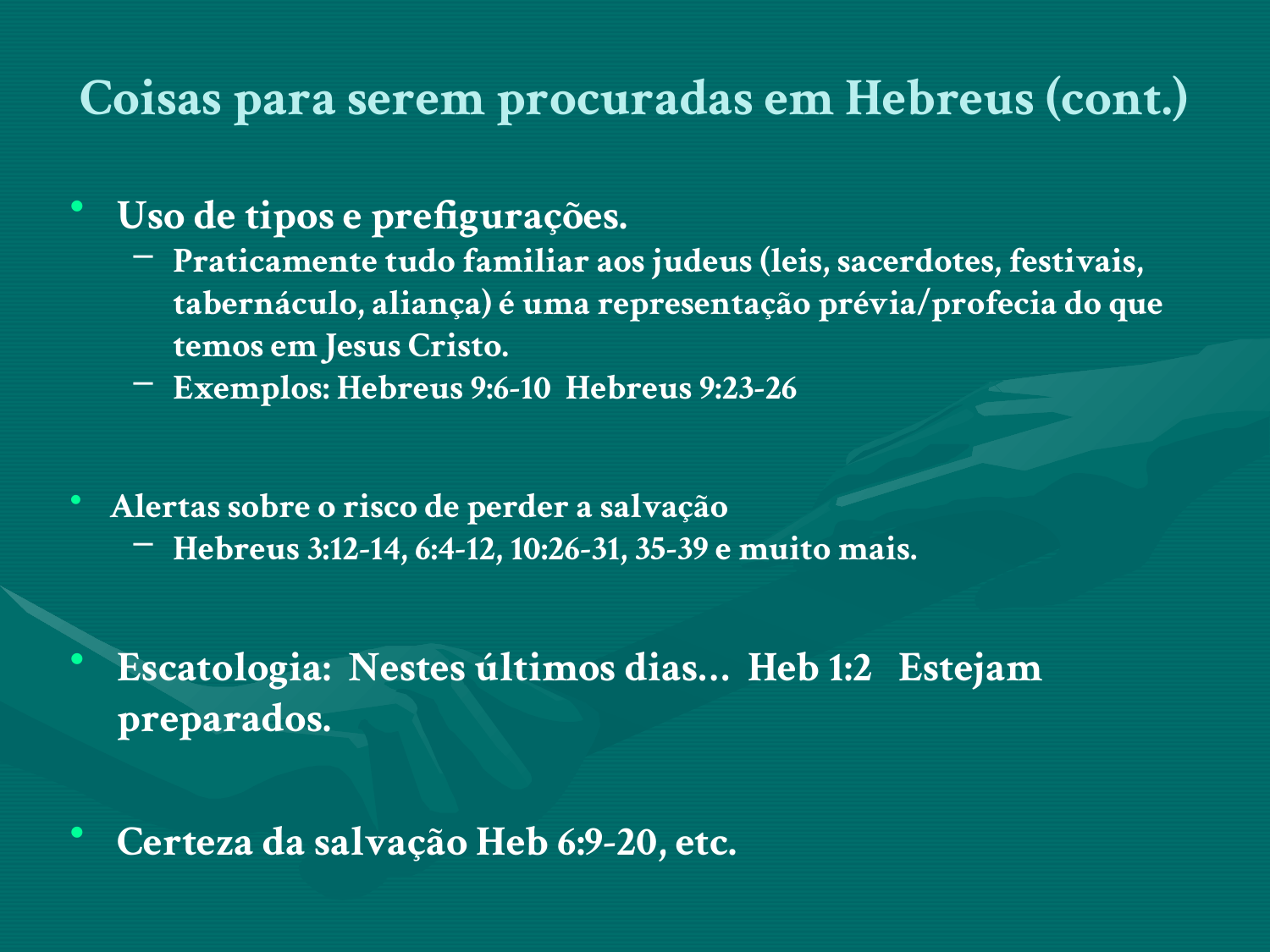

Coisas para serem procuradas em Hebreus (cont.)
Uso de tipos e prefigurações.
Praticamente tudo familiar aos judeus (leis, sacerdotes, festivais, tabernáculo, aliança) é uma representação prévia/profecia do que temos em Jesus Cristo.
Exemplos: Hebreus 9:6-10  Hebreus 9:23-26

Alertas sobre o risco de perder a salvação
Hebreus 3:12-14, 6:4-12, 10:26-31, 35-39 e muito mais.

Escatologia:  Nestes últimos dias…  Heb 1:2   Estejam preparados.

Certeza da salvação Heb 6:9-20, etc.